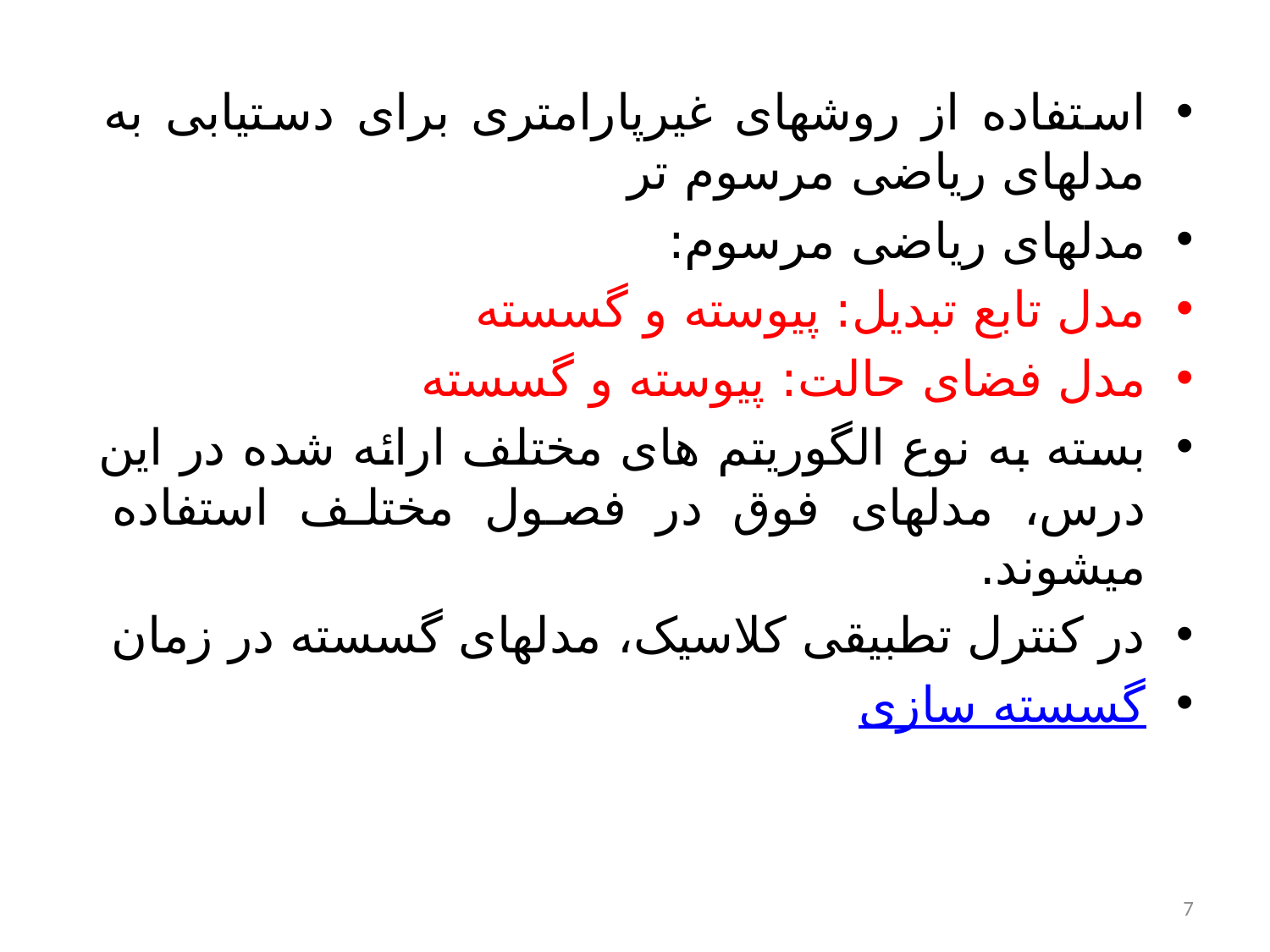

استفاده از روشهای غیرپارامتری برای دستیابی به مدلهای ریاضی مرسوم تر
مدلهای ریاضی مرسوم:
مدل تابع تبدیل: پیوسته و گسسته
مدل فضای حالت: پیوسته و گسسته
بسته به نوع الگوریتم های مختلف ارائه شده در این درس، مدلهای فوق در فصول مختلف استفاده میشوند.
در کنترل تطبیقی کلاسیک، مدلهای گسسته در زمان
گسسته سازی
7